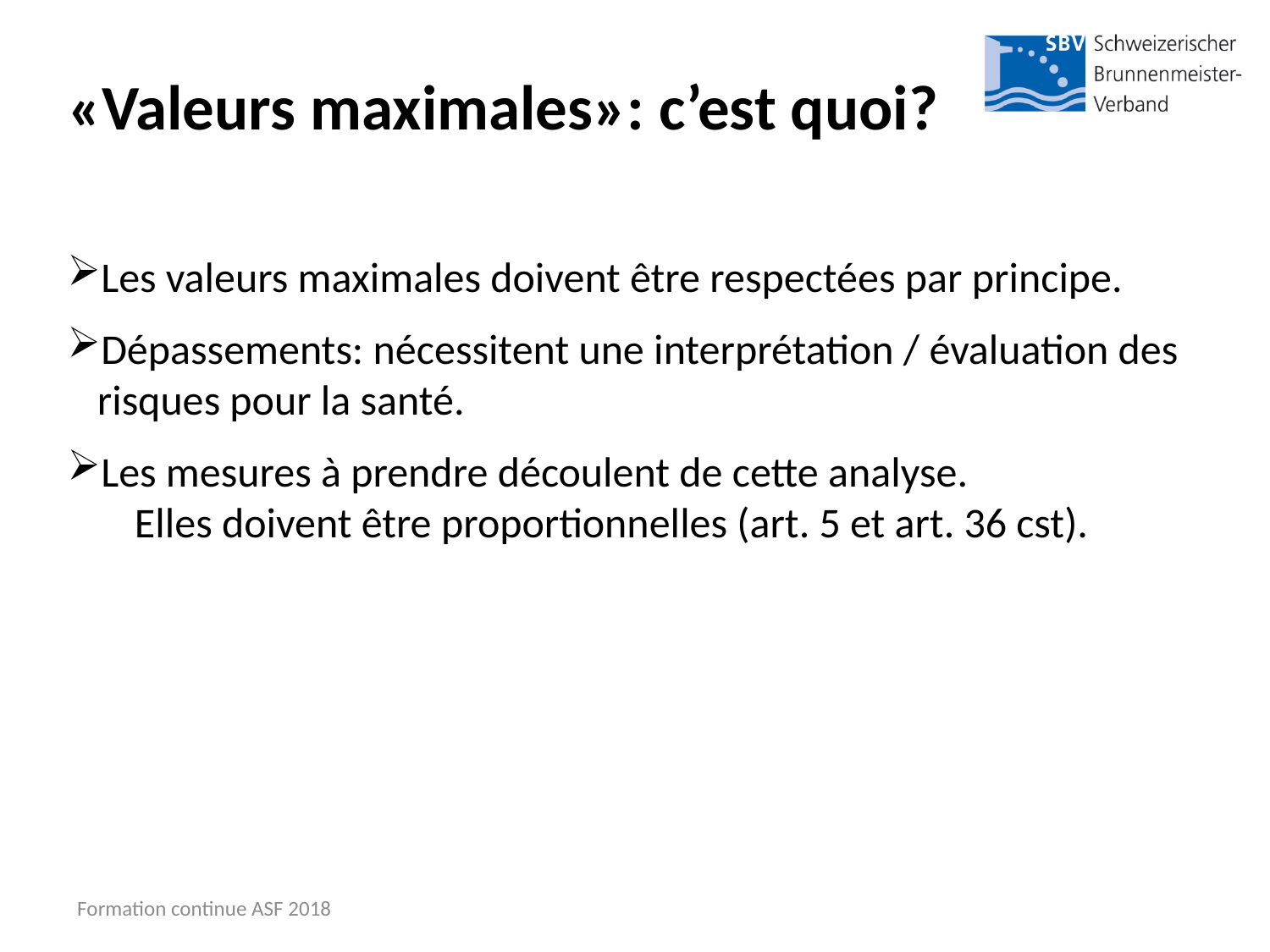

# «Valeurs maximales»: c’est quoi?
Les valeurs maximales doivent être respectées par principe.
Dépassements: nécessitent une interprétation / évaluation des risques pour la santé.
Les mesures à prendre découlent de cette analyse.
	Elles doivent être proportionnelles (art. 5 et art. 36 cst).
Formation continue ASF 2018